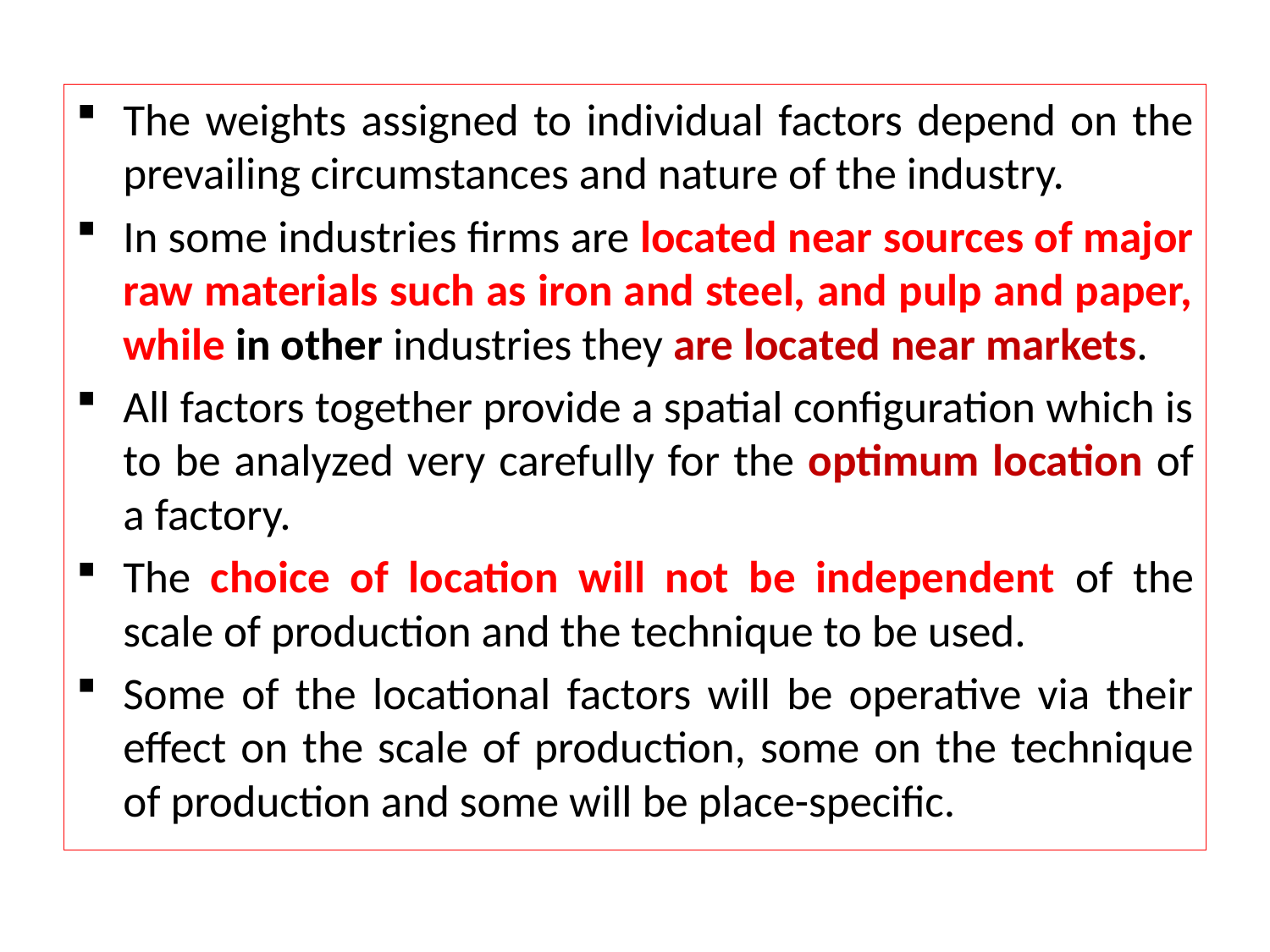

The weights assigned to individual factors depend on the prevailing circumstances and nature of the industry.
In some industries firms are located near sources of major raw materials such as iron and steel, and pulp and paper, while in other industries they are located near markets.
All factors together provide a spatial configuration which is to be analyzed very carefully for the optimum location of a factory.
The choice of location will not be independent of the scale of production and the technique to be used.
Some of the locational factors will be operative via their effect on the scale of production, some on the technique of production and some will be place-specific.